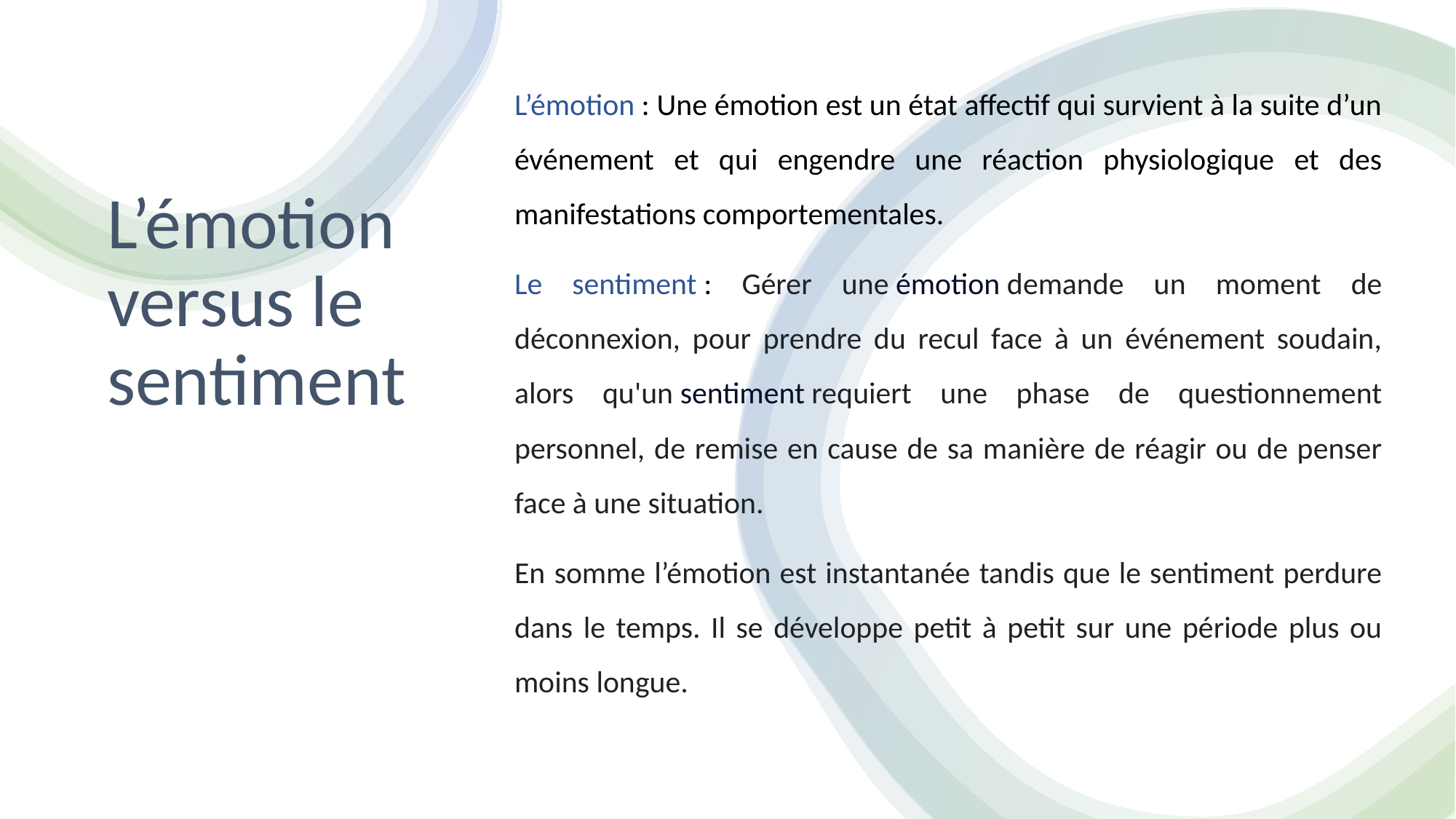

L’émotion : Une émotion est un état affectif qui survient à la suite d’un événement et qui engendre une réaction physiologique et des manifestations comportementales.
Le sentiment : Gérer une émotion demande un moment de déconnexion, pour prendre du recul face à un événement soudain, alors qu'un sentiment requiert une phase de questionnement personnel, de remise en cause de sa manière de réagir ou de penser face à une situation.
En somme l’émotion est instantanée tandis que le sentiment perdure dans le temps. Il se développe petit à petit sur une période plus ou moins longue.

# L’émotion versus le sentiment